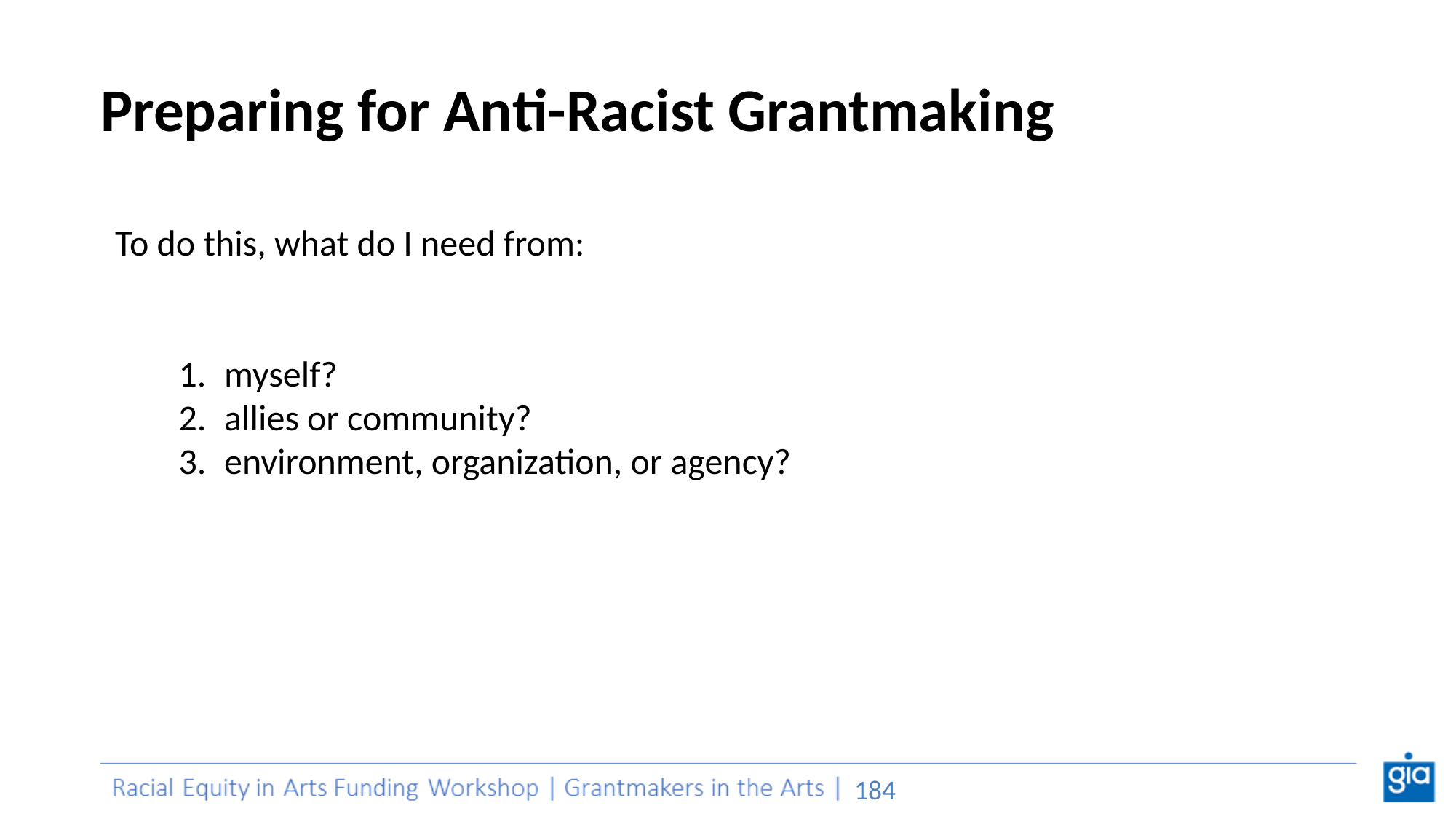

# Preparing for Anti-Racist Grantmaking

To do this, what do I need from:

myself?
allies or community?
environment, organization, or agency?

184